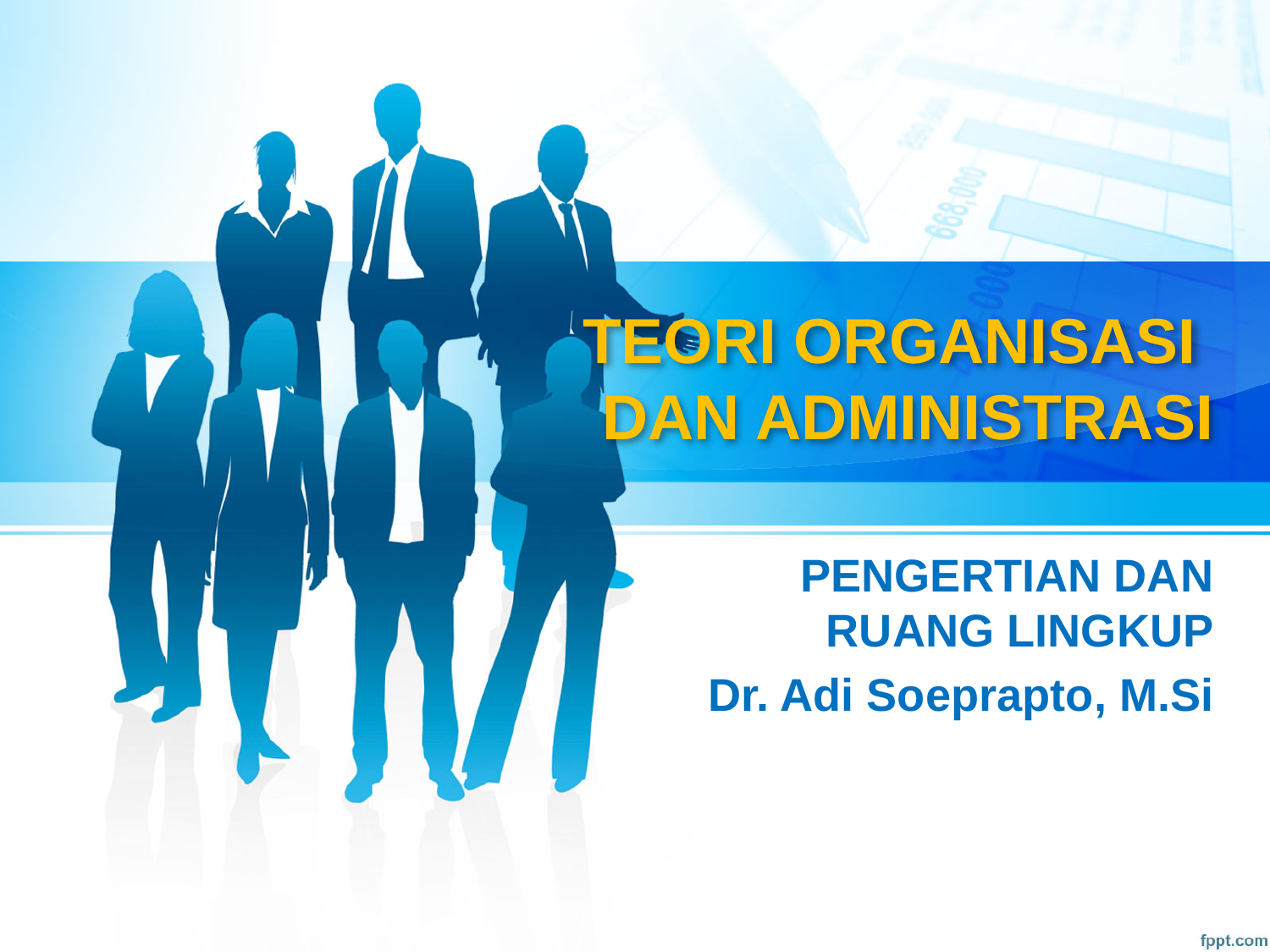

# TEORI ORGANISASI DAN ADMINISTRASI
PENGERTIAN DAN RUANG LINGKUP
Dr. Adi Soeprapto, M.Si